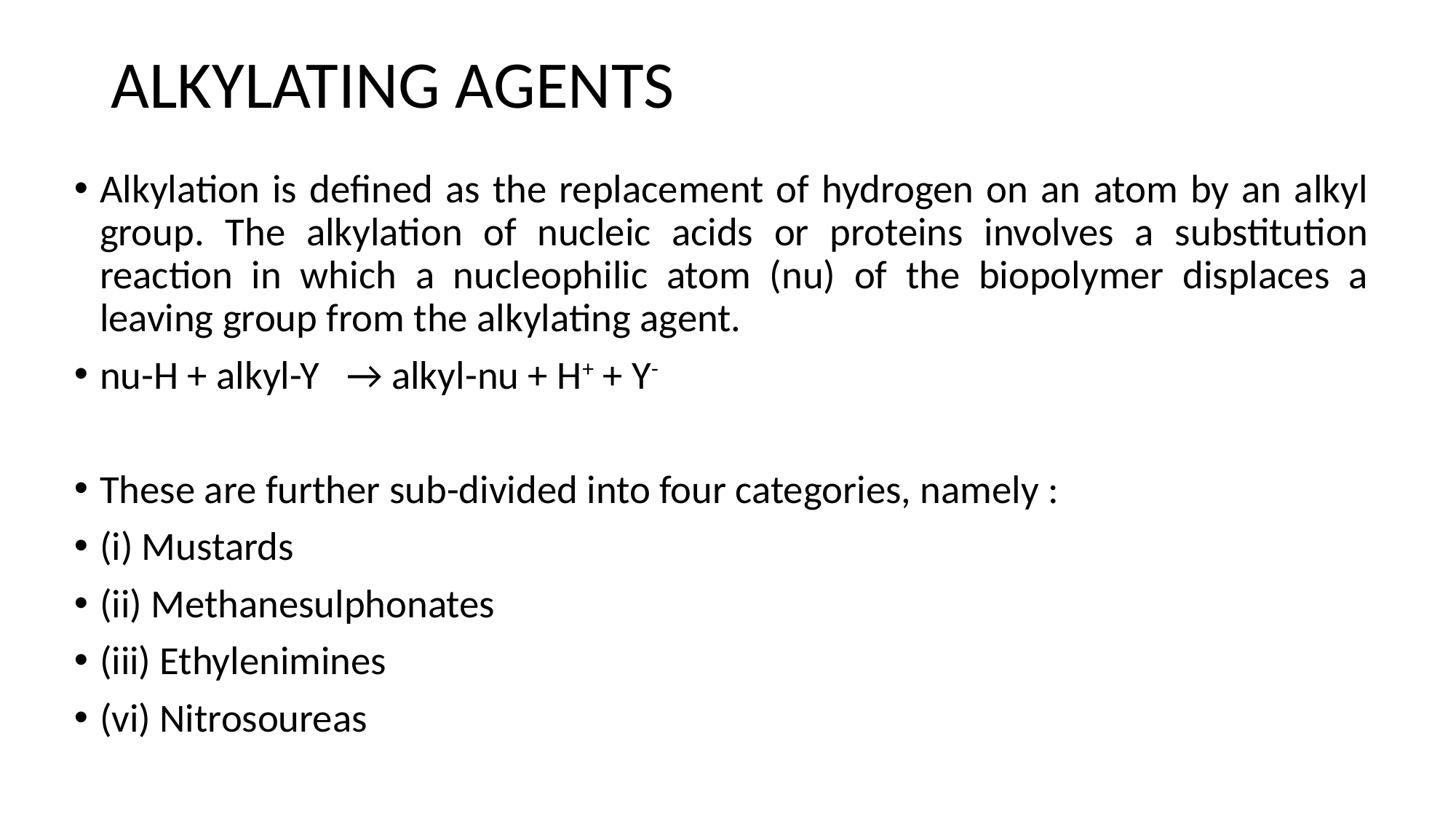

# ALKYLATING AGENTS
Alkylation is defined as the replacement of hydrogen on an atom by an alkyl group. The alkylation of nucleic acids or proteins involves a substitution reaction in which a nucleophilic atom (nu) of the biopolymer displaces a leaving group from the alkylating agent.
nu-H + alkyl-Y   → alkyl-nu + H+ + Y-

These are further sub-divided into four categories, namely :
(i) Mustards
(ii) Methanesulphonates
(iii) Ethylenimines
(vi) Nitrosoureas